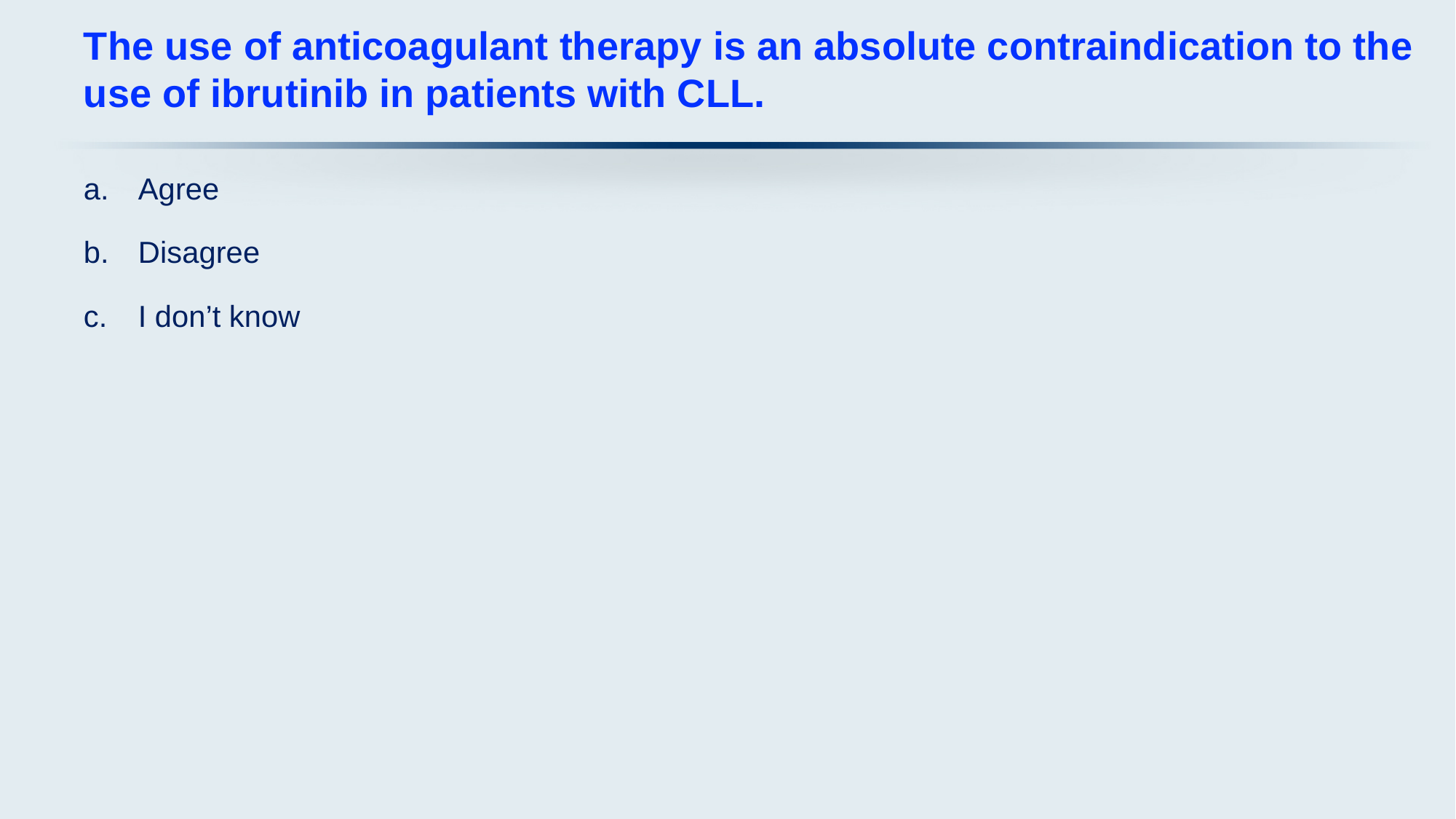

# The use of anticoagulant therapy is an absolute contraindication to the use of ibrutinib in patients with CLL.
Agree
Disagree
I don’t know